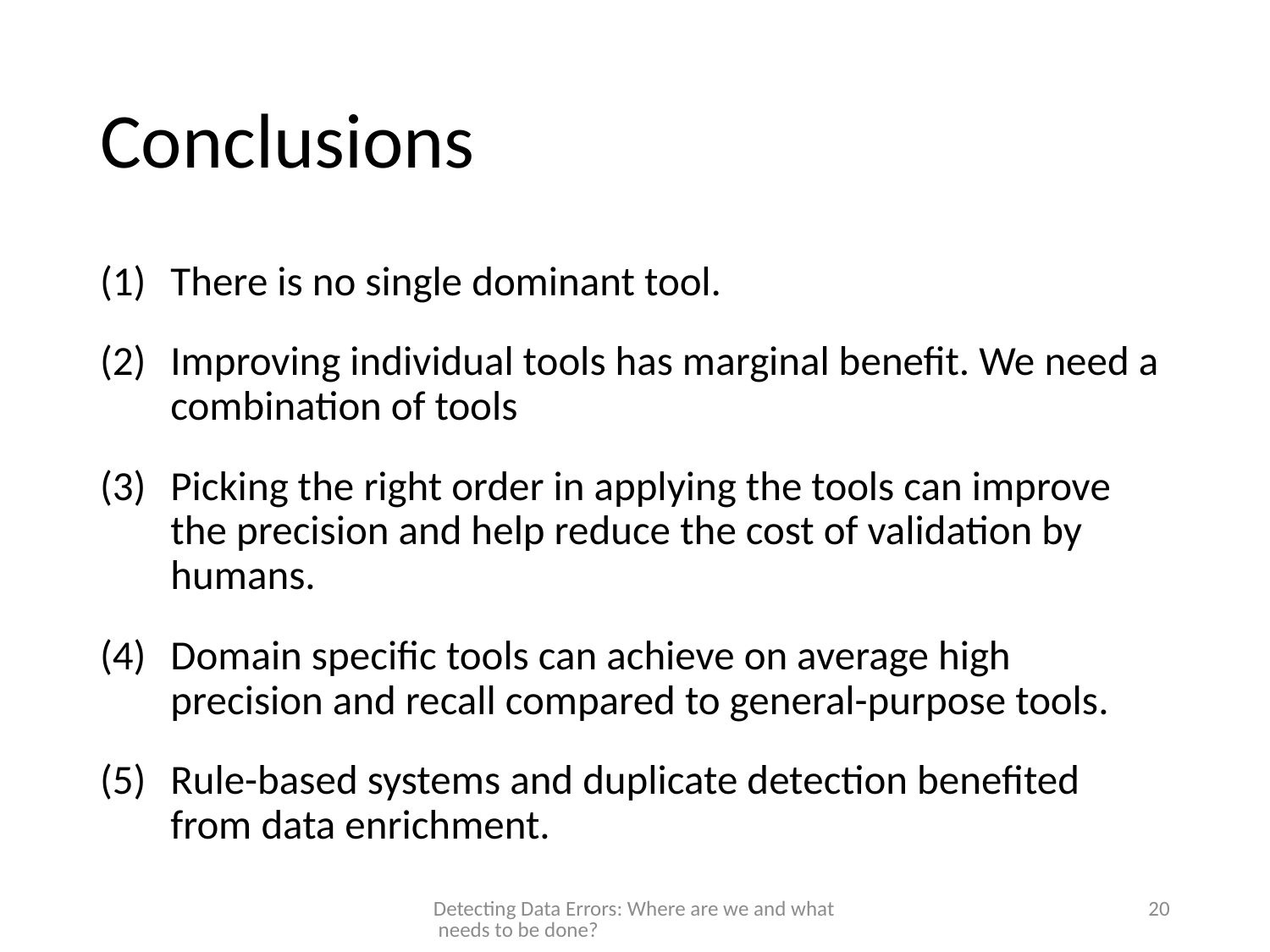

# Conclusions
There is no single dominant tool.
Improving individual tools has marginal benefit. We need a combination of tools
Picking the right order in applying the tools can improve the precision and help reduce the cost of validation by humans.
Domain specific tools can achieve on average high precision and recall compared to general-purpose tools.
Rule-based systems and duplicate detection benefited from data enrichment.
Detecting Data Errors: Where are we and what needs to be done?
20